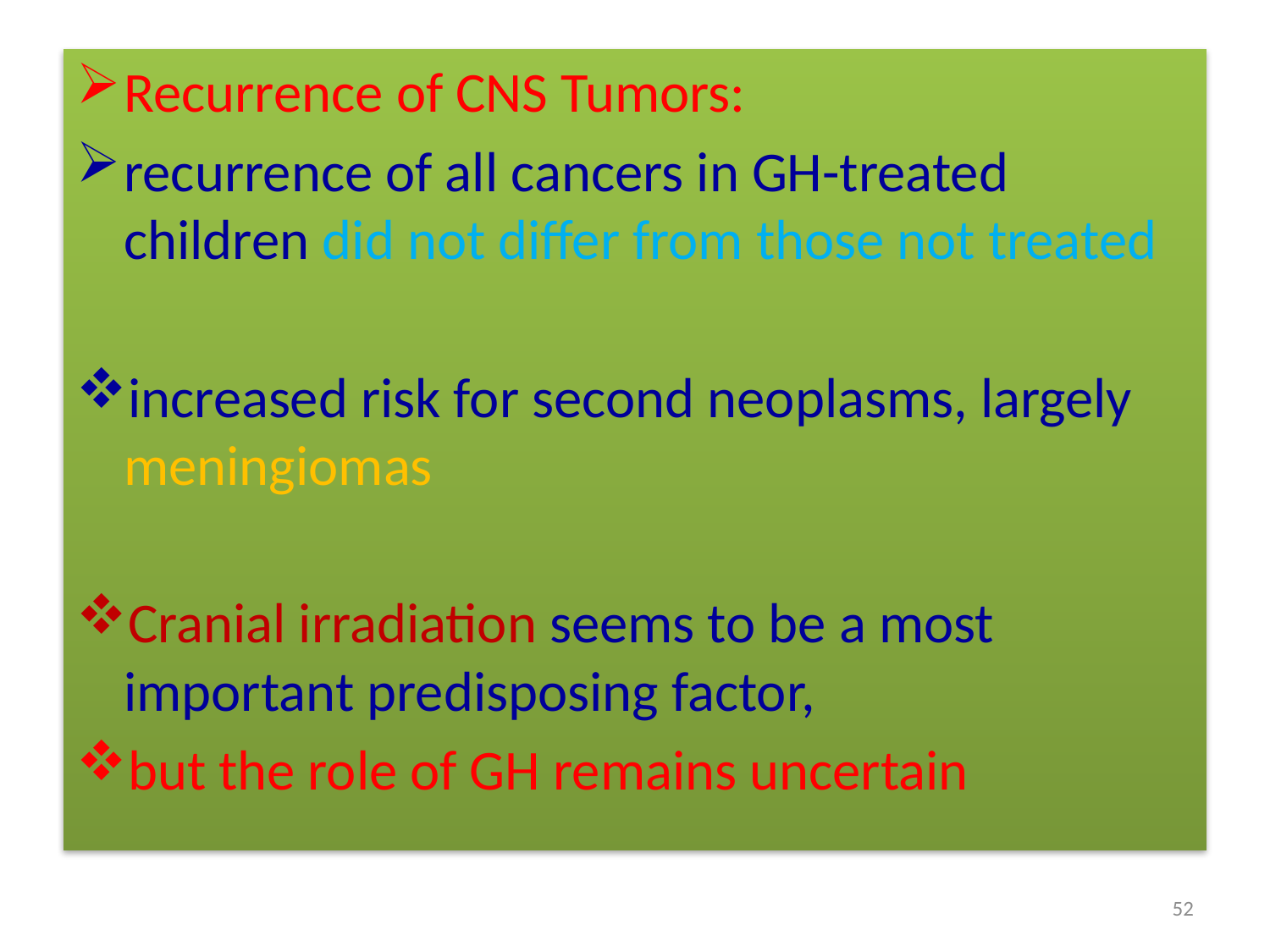

#
Recurrence of CNS Tumors:
recurrence of all cancers in GH-treated children did not differ from those not treated

increased risk for second neoplasms, largely meningiomas

Cranial irradiation seems to be a most important predisposing factor,
but the role of GH remains uncertain
52